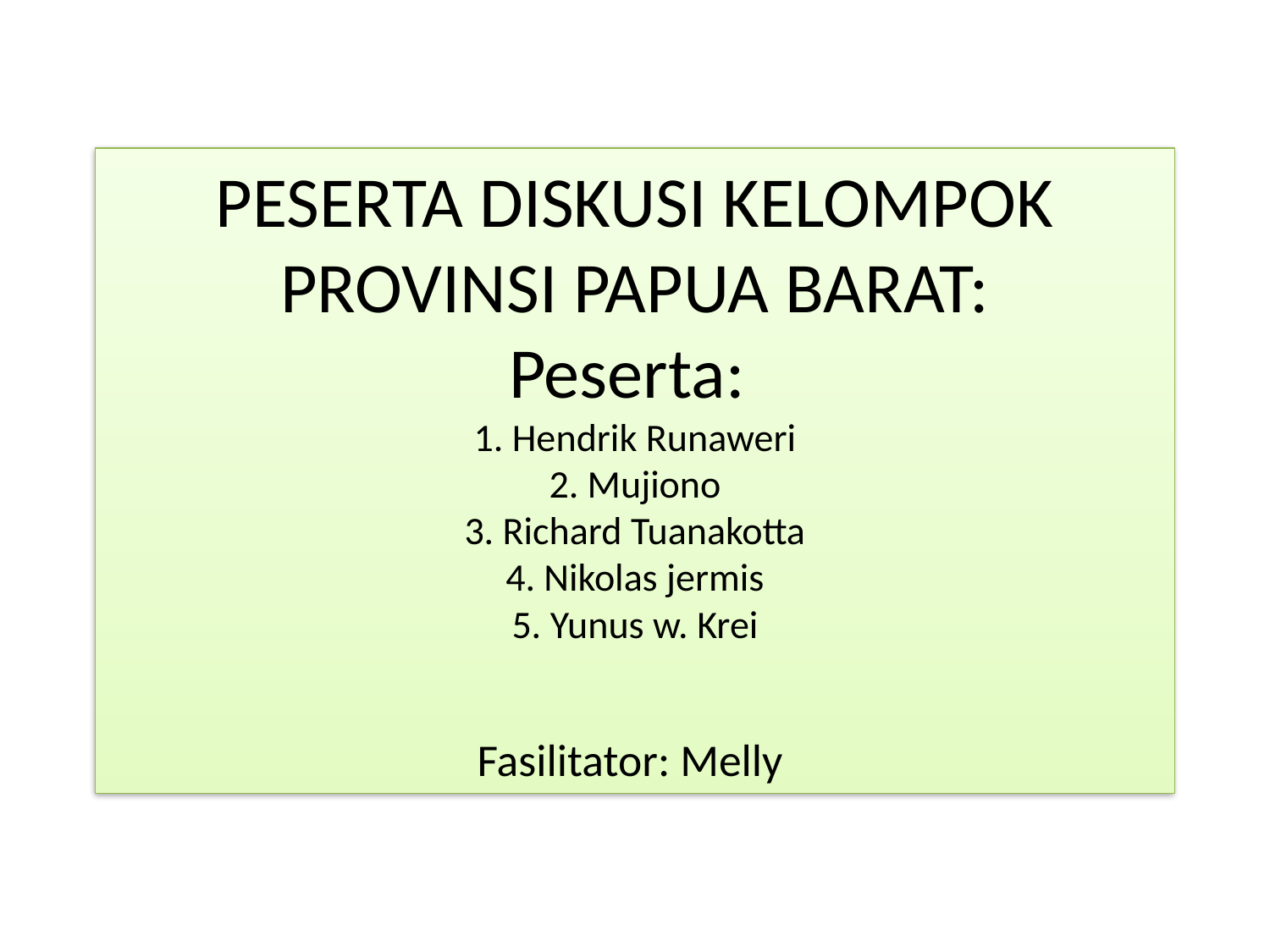

# PESERTA DISKUSI KELOMPOK PROVINSI PAPUA BARAT: Peserta: 1. Hendrik Runaweri 2. Mujiono 3. Richard Tuanakotta 4. Nikolas jermis 5. Yunus w. Krei Fasilitator: Melly